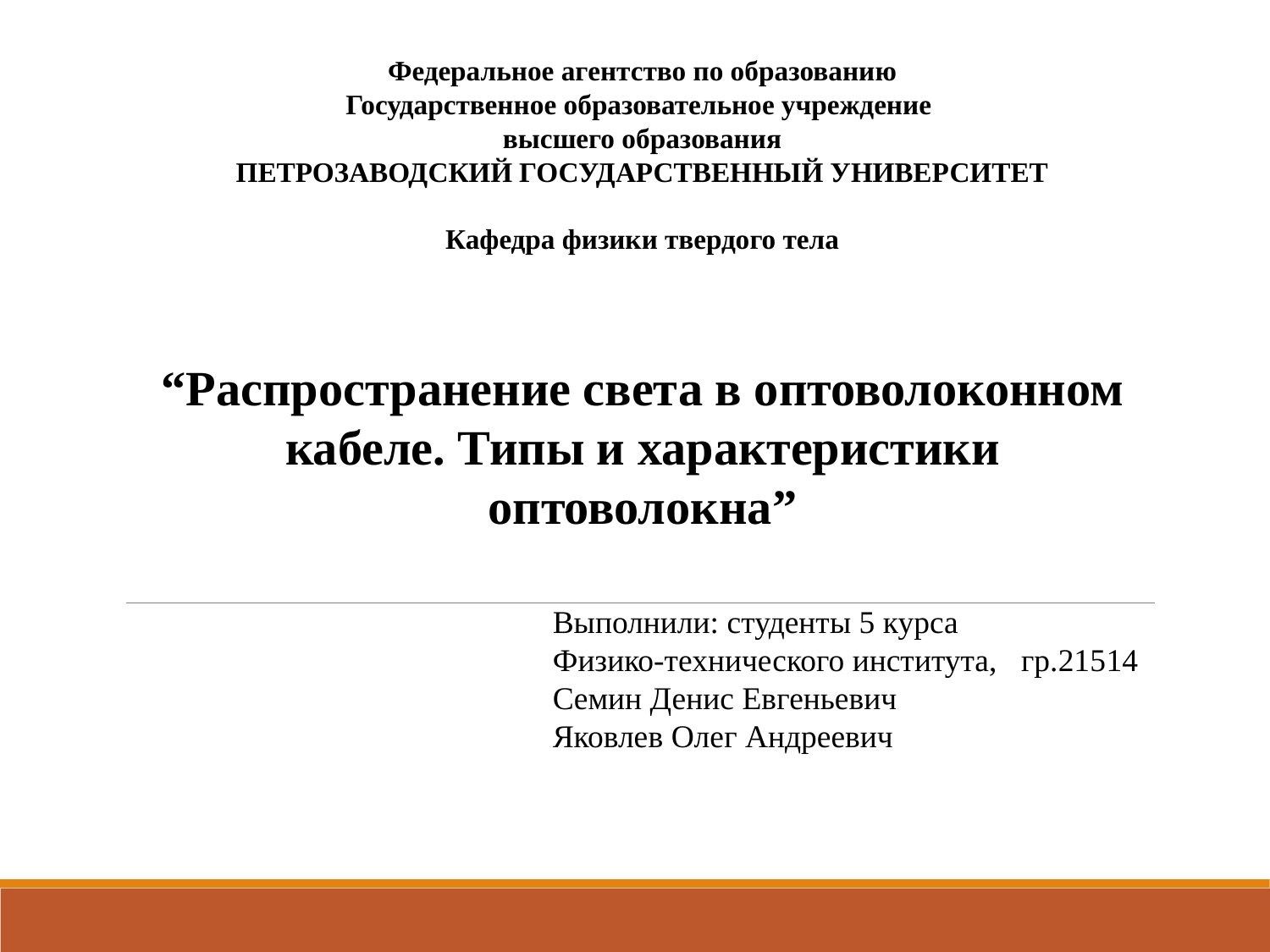

Федеральное агентство по образованию
Государственное образовательное учреждение
высшего образования
ПЕТРОЗАВОДСКИЙ ГОСУДАРСТВЕННЫЙ УНИВЕРСИТЕТ

Кафедра физики твердого тела

“Распространение света в оптоволоконном кабеле. Типы и характеристики оптоволокна”
Выполнили: студенты 5 курса
Физико-технического института,   гр.21514
Cемин Денис Евгеньевич
Яковлев Олег Андреевич